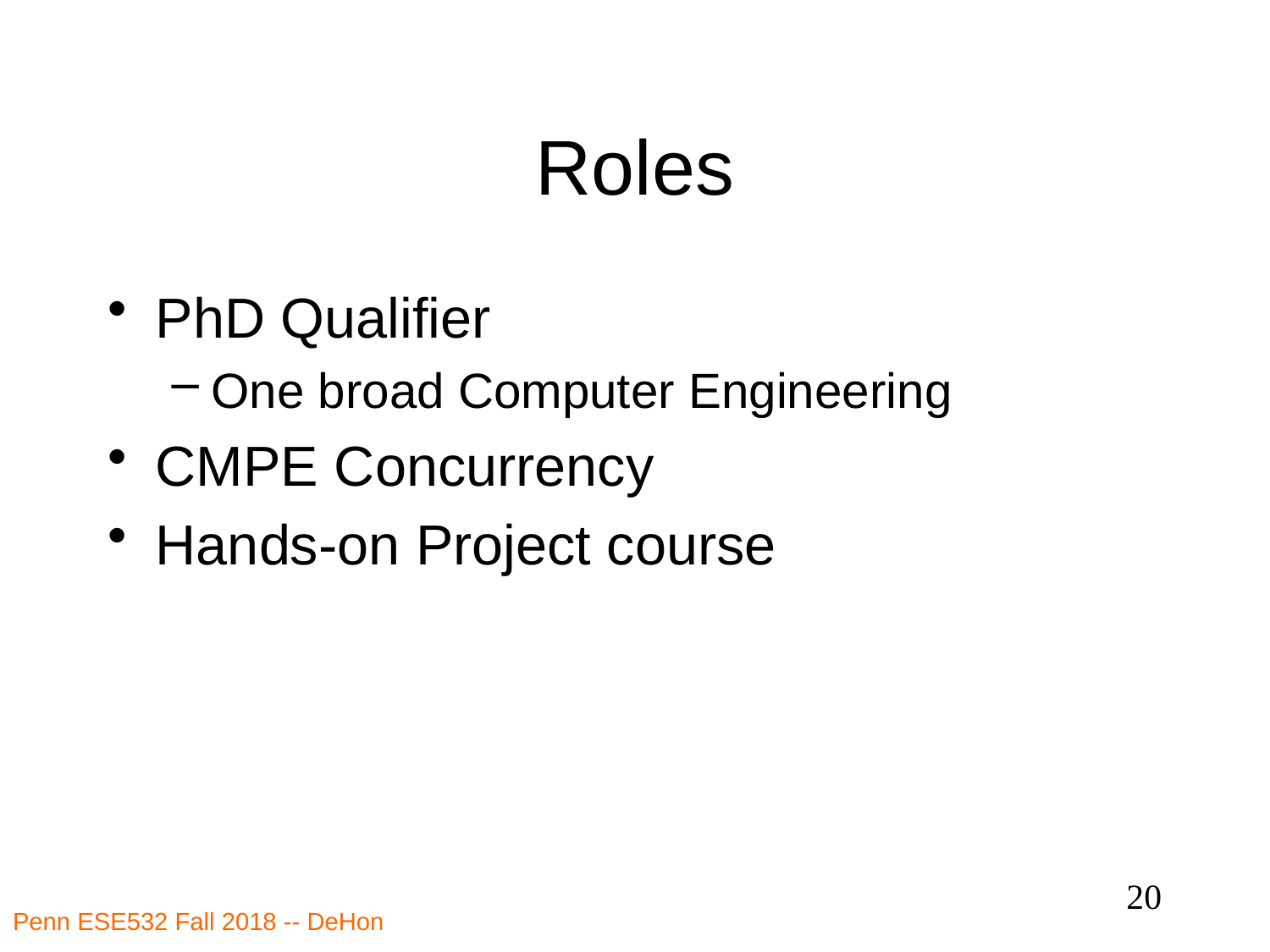

# Roles
PhD Qualifier
One broad Computer Engineering
CMPE Concurrency
Hands-on Project course

20
Penn ESE532 Fall 2018 -- DeHon